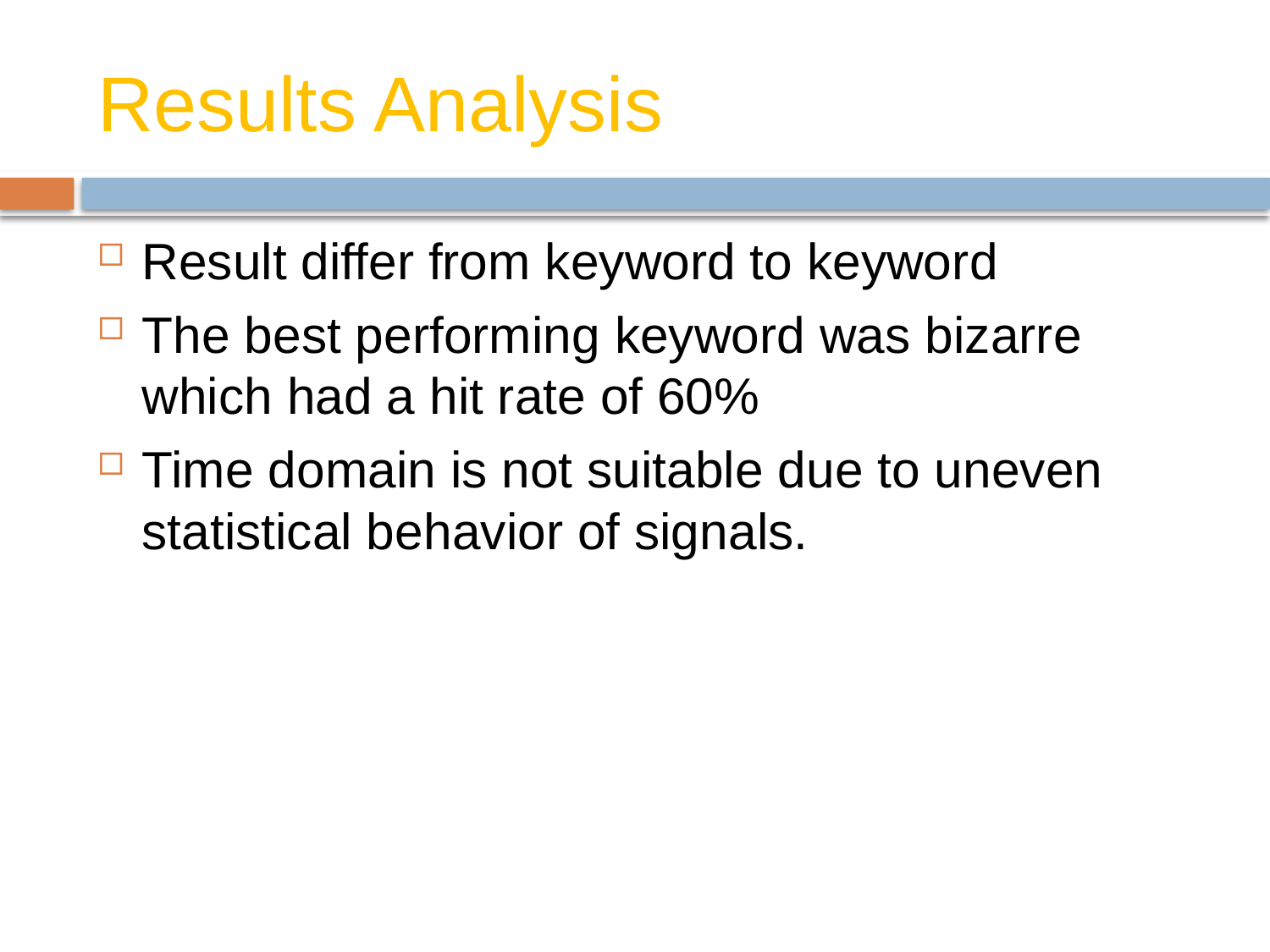

# Results Analysis
Result differ from keyword to keyword
The best performing keyword was bizarre which had a hit rate of 60%
Time domain is not suitable due to uneven statistical behavior of signals.